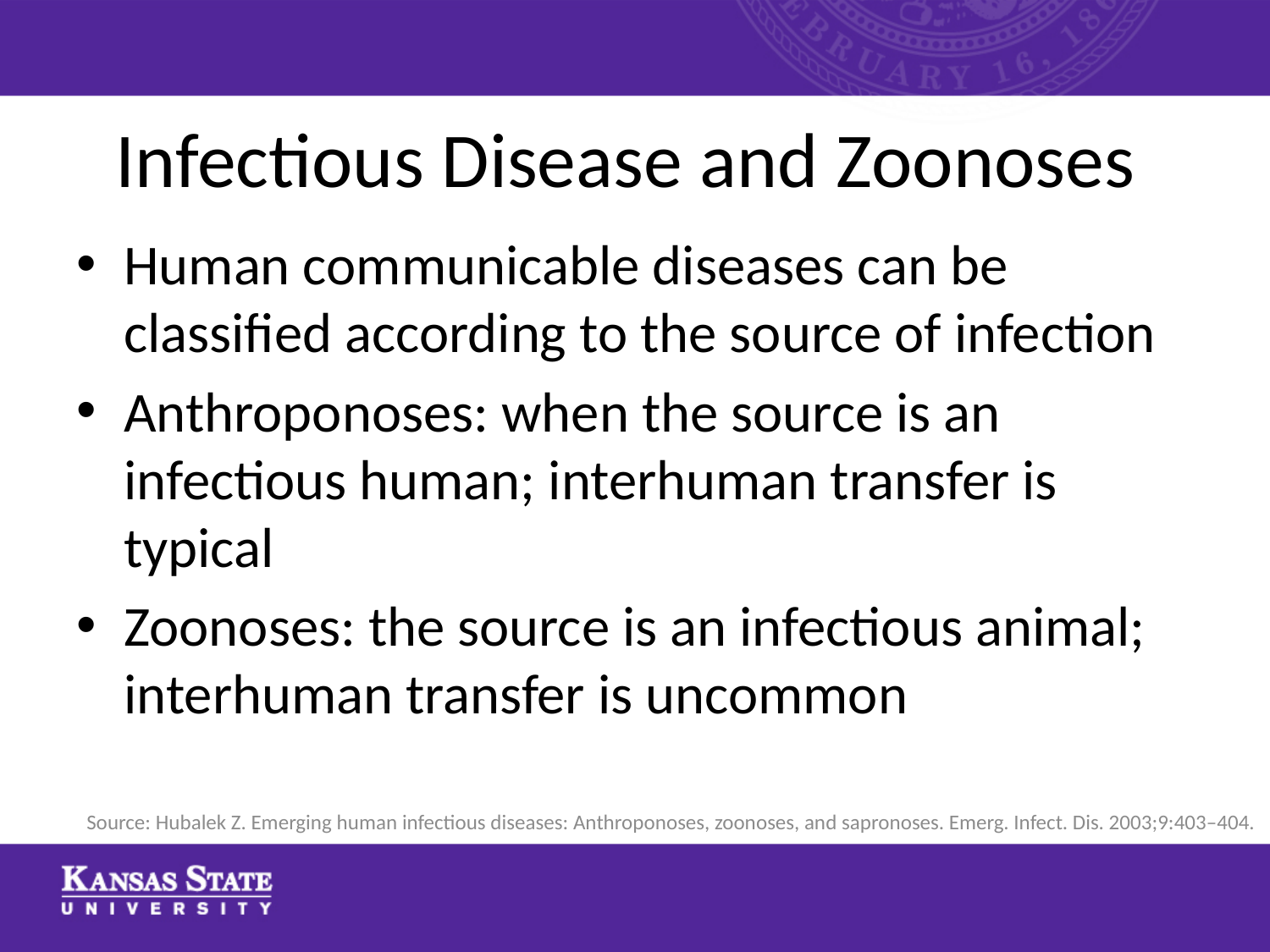

# Infectious Disease and Zoonoses
Human communicable diseases can be classified according to the source of infection
Anthroponoses: when the source is an infectious human; interhuman transfer is typical
Zoonoses: the source is an infectious animal; interhuman transfer is uncommon
Source: Hubalek Z. Emerging human infectious diseases: Anthroponoses, zoonoses, and sapronoses. Emerg. Infect. Dis. 2003;9:403–404.